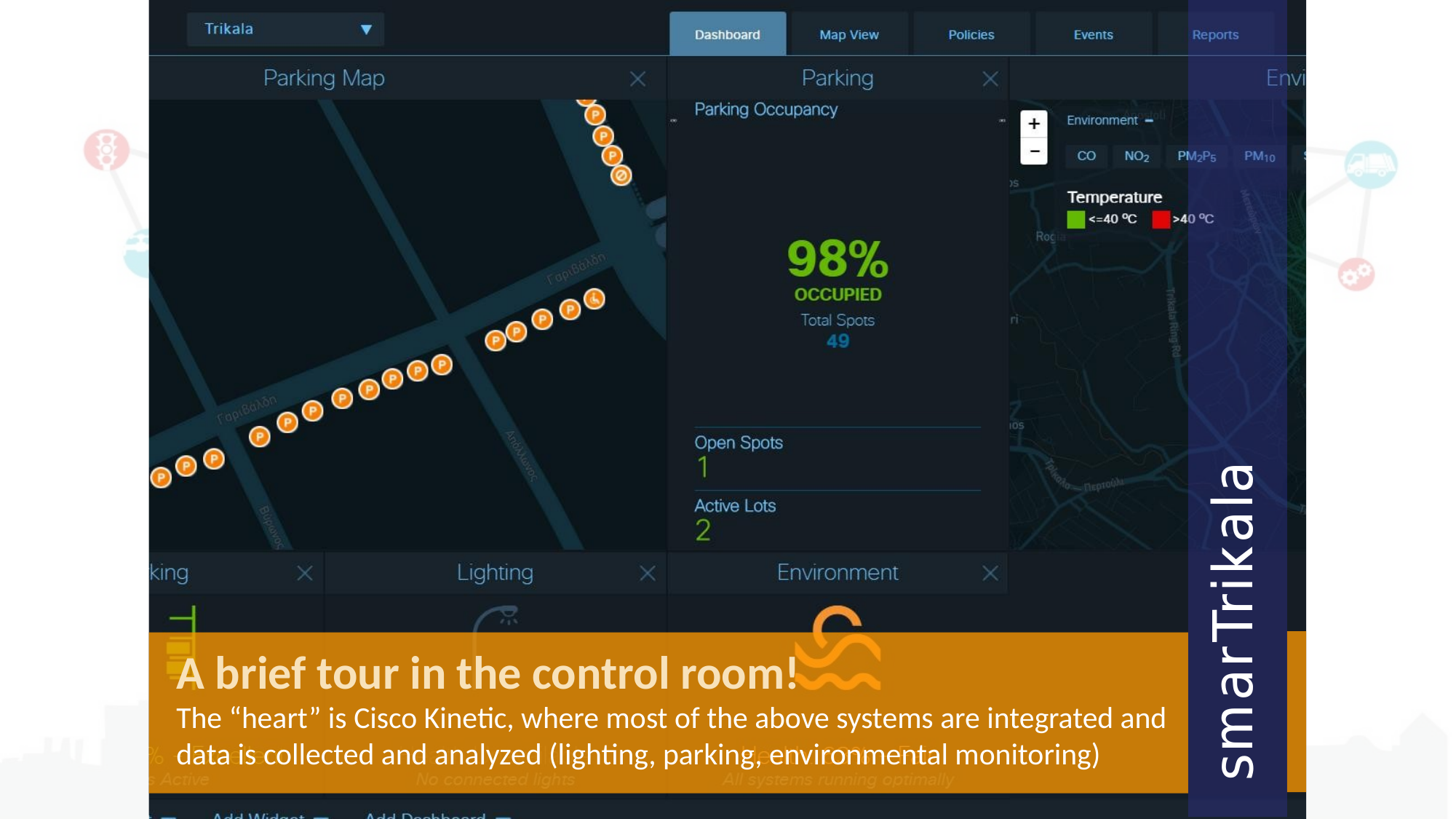

smarTrikala

A brief tour in the control room!
The “heart” is Cisco Kinetic, where most of the above systems are integrated and data is collected and analyzed (lighting, parking, environmental monitoring)